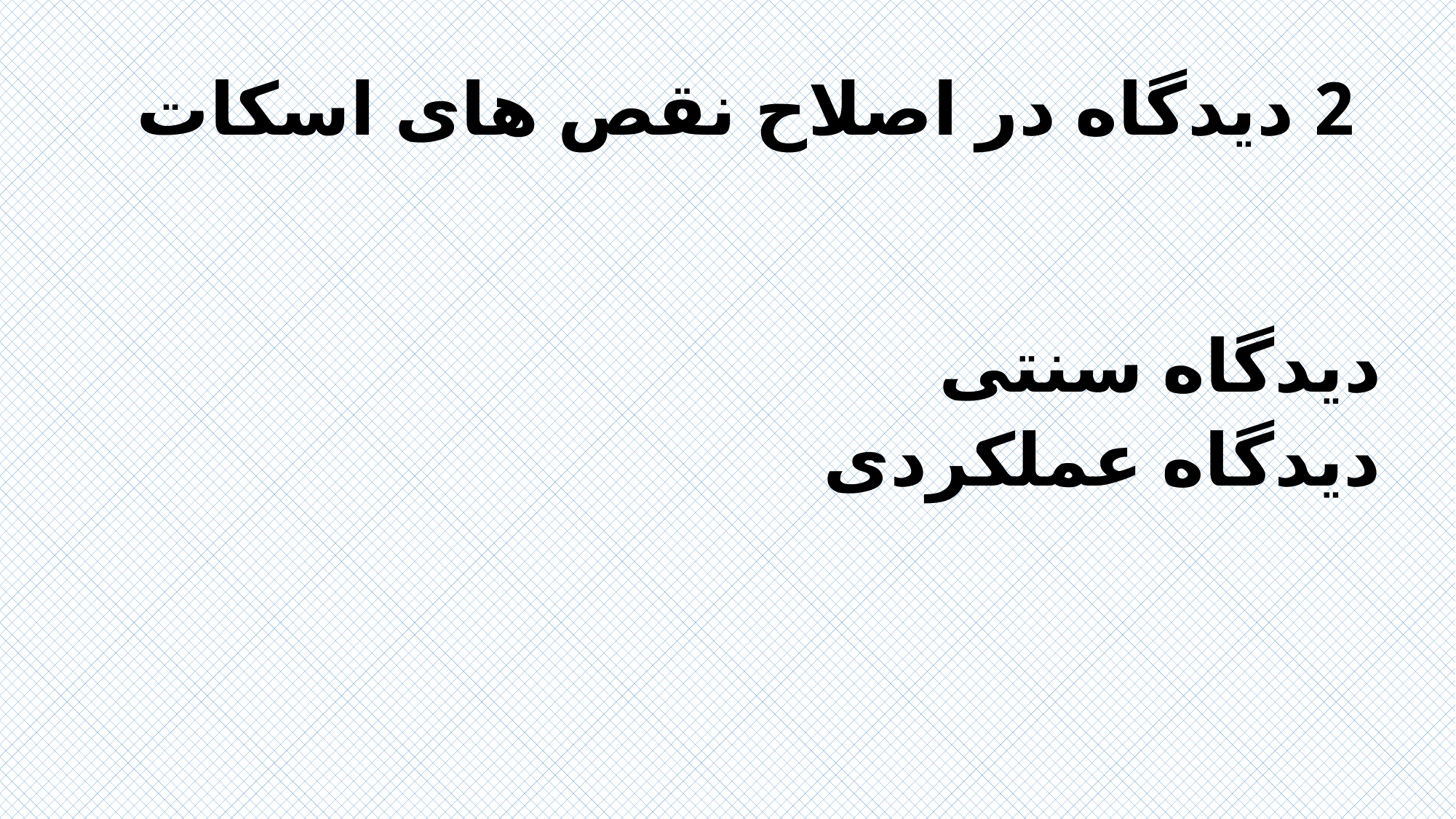

2 دیدگاه در اصلاح نقص های اسکات

دیدگاه سنتی
دیدگاه عملکردی